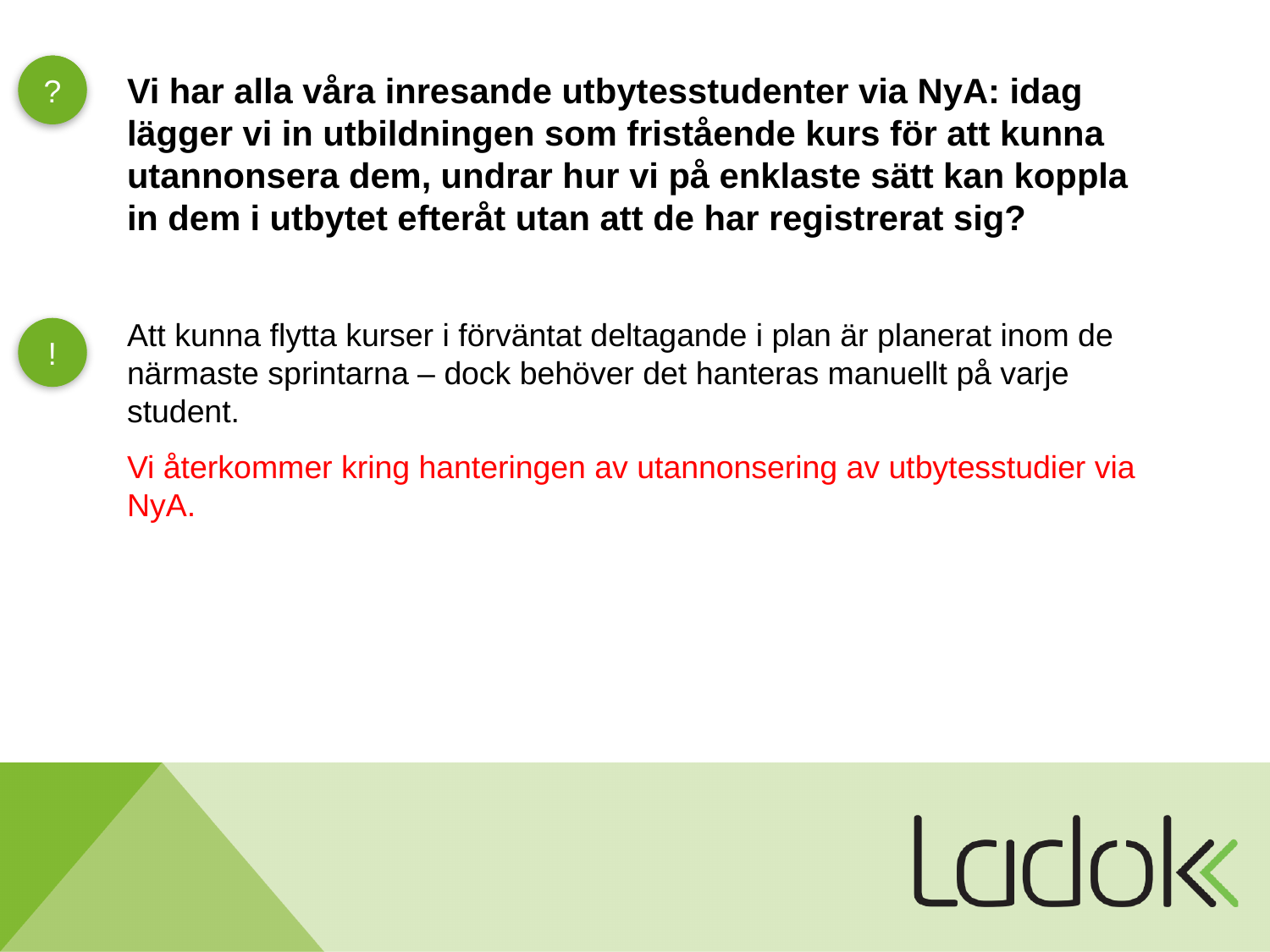

?
Vi har alla våra inresande utbytesstudenter via NyA: idag lägger vi in utbildningen som fristående kurs för att kunna utannonsera dem, undrar hur vi på enklaste sätt kan koppla in dem i utbytet efteråt utan att de har registrerat sig?
Att kunna flytta kurser i förväntat deltagande i plan är planerat inom de närmaste sprintarna – dock behöver det hanteras manuellt på varje student.
Vi återkommer kring hanteringen av utannonsering av utbytesstudier via NyA.
!